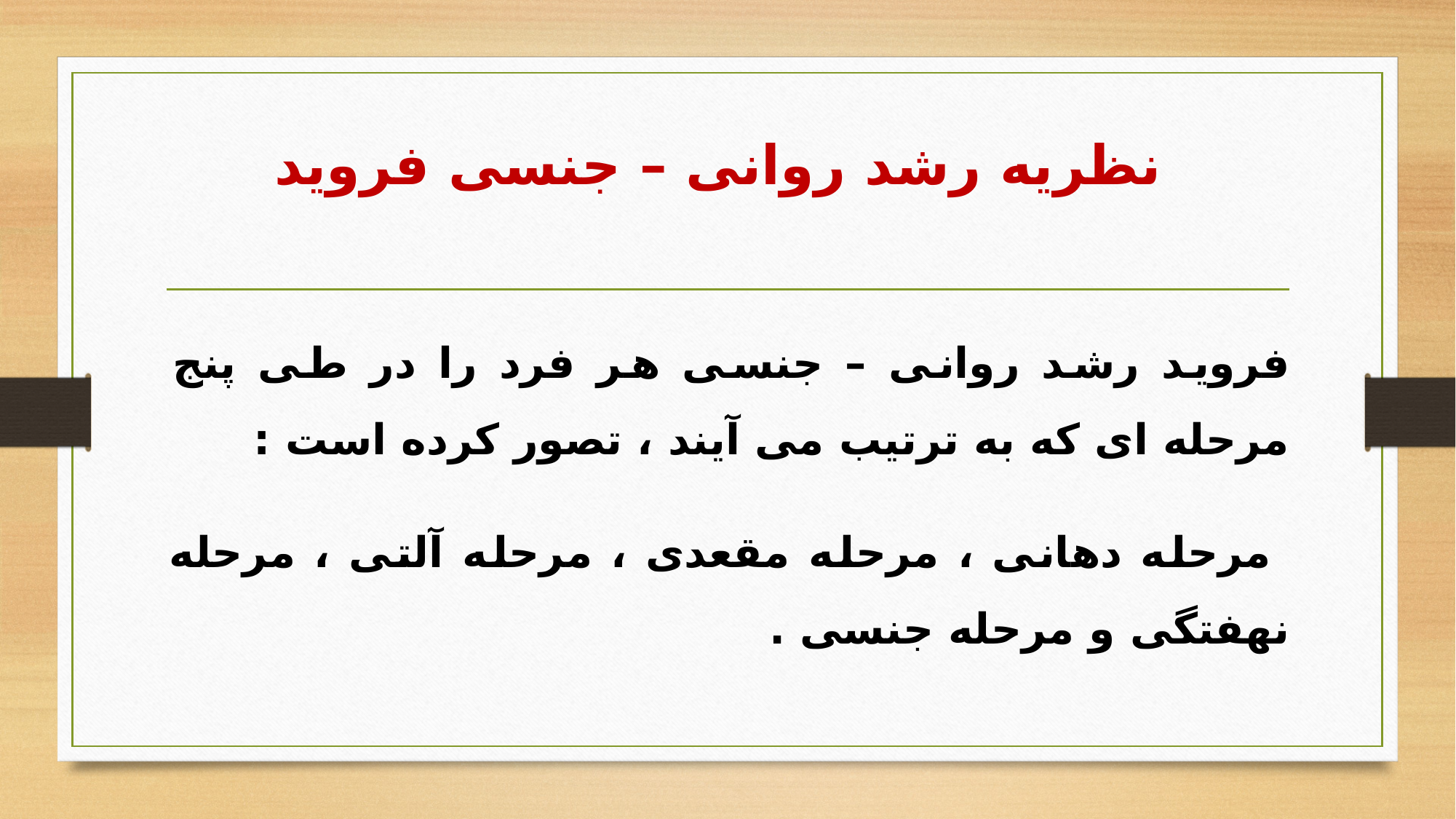

# نظریه رشد روانی – جنسی فروید
فروید رشد روانی – جنسی هر فرد را در طی پنج مرحله ای که به ترتیب می آیند ، تصور کرده است :
 مرحله دهانی ، مرحله مقعدی ، مرحله آلتی ، مرحله نهفتگی و مرحله جنسی .